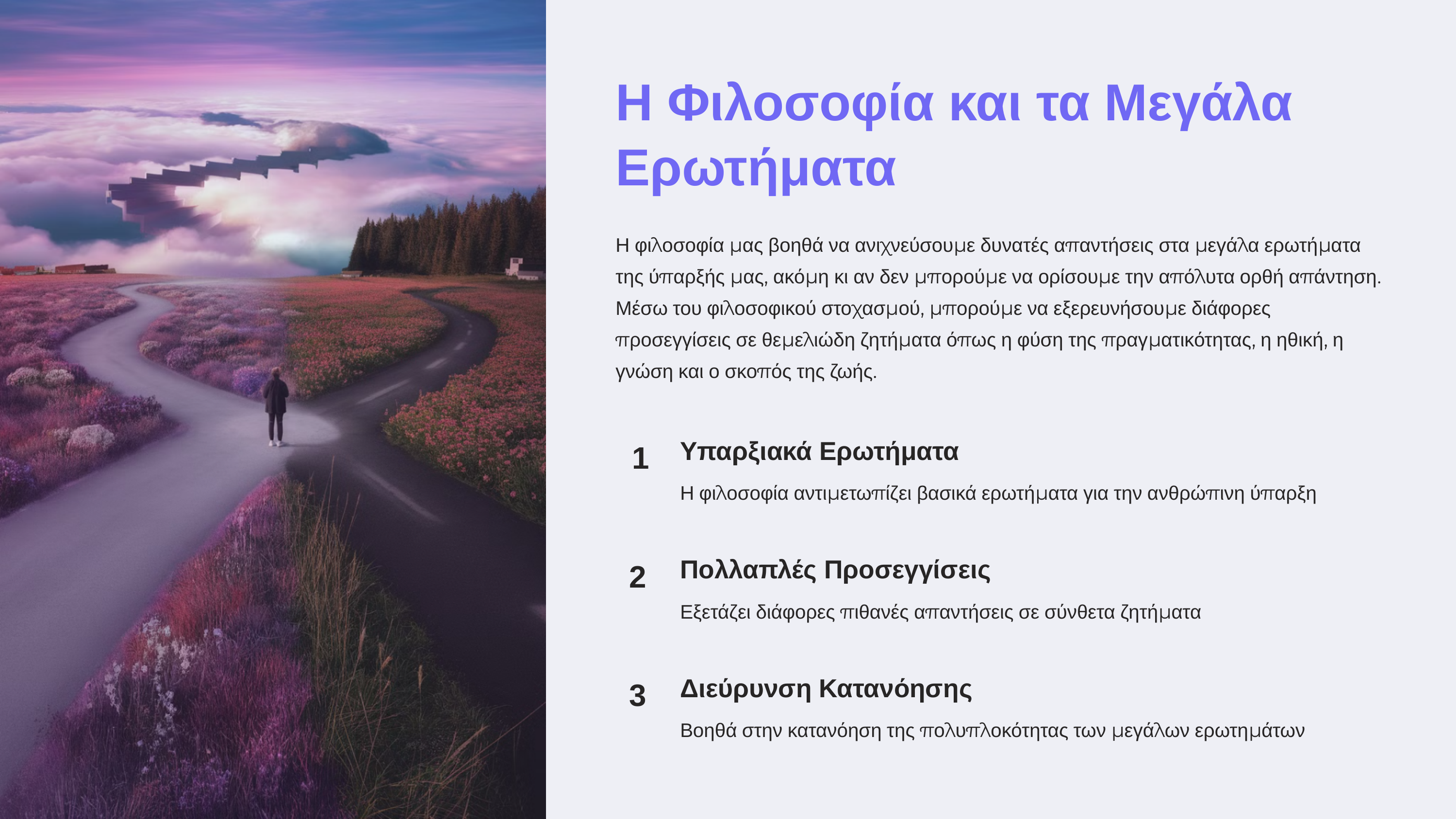

Η Φιλοσοφία και τα Μεγάλα Ερωτήματα
Η φιλοσοφία μας βοηθά να ανιχνεύσουμε δυνατές απαντήσεις στα μεγάλα ερωτήματα της ύπαρξής μας, ακόμη κι αν δεν μπορούμε να ορίσουμε την απόλυτα ορθή απάντηση. Μέσω του φιλοσοφικού στοχασμού, μπορούμε να εξερευνήσουμε διάφορες προσεγγίσεις σε θεμελιώδη ζητήματα όπως η φύση της πραγματικότητας, η ηθική, η γνώση και ο σκοπός της ζωής.
Υπαρξιακά Ερωτήματα

1
Η φιλοσοφία αντιμετωπίζει βασικά ερωτήματα για την ανθρώπινη ύπαρξη
Πολλαπλές Προσεγγίσεις

2
Εξετάζει διάφορες πιθανές απαντήσεις σε σύνθετα ζητήματα
Διεύρυνση Κατανόησης

3
Βοηθά στην κατανόηση της πολυπλοκότητας των μεγάλων ερωτημάτων